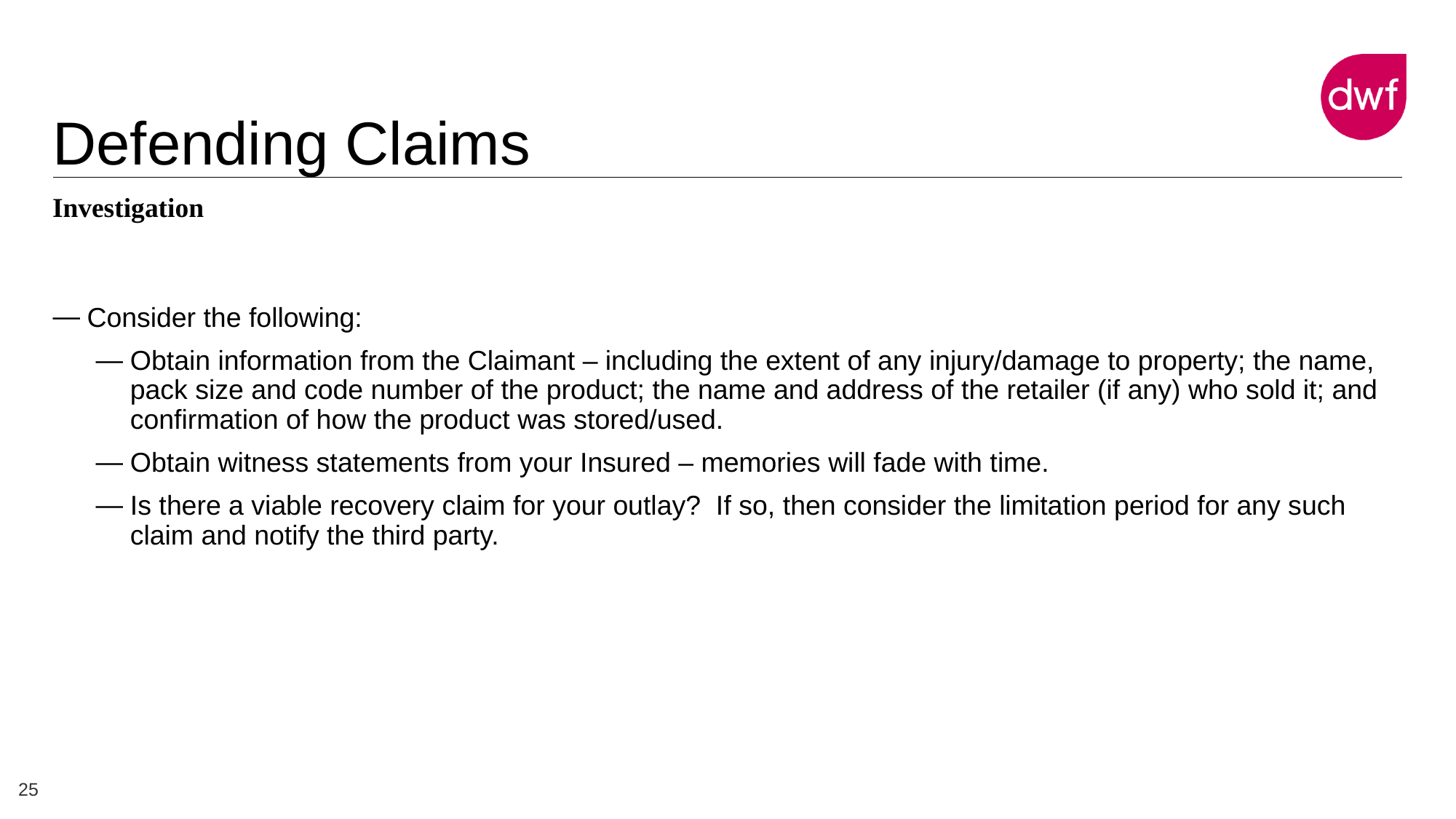

# Defending Claims
Investigation

Consider the following:
Obtain information from the Claimant – including the extent of any injury/damage to property; the name, pack size and code number of the product; the name and address of the retailer (if any) who sold it; and confirmation of how the product was stored/used.
Obtain witness statements from your Insured – memories will fade with time.
Is there a viable recovery claim for your outlay?  If so, then consider the limitation period for any such claim and notify the third party.

25